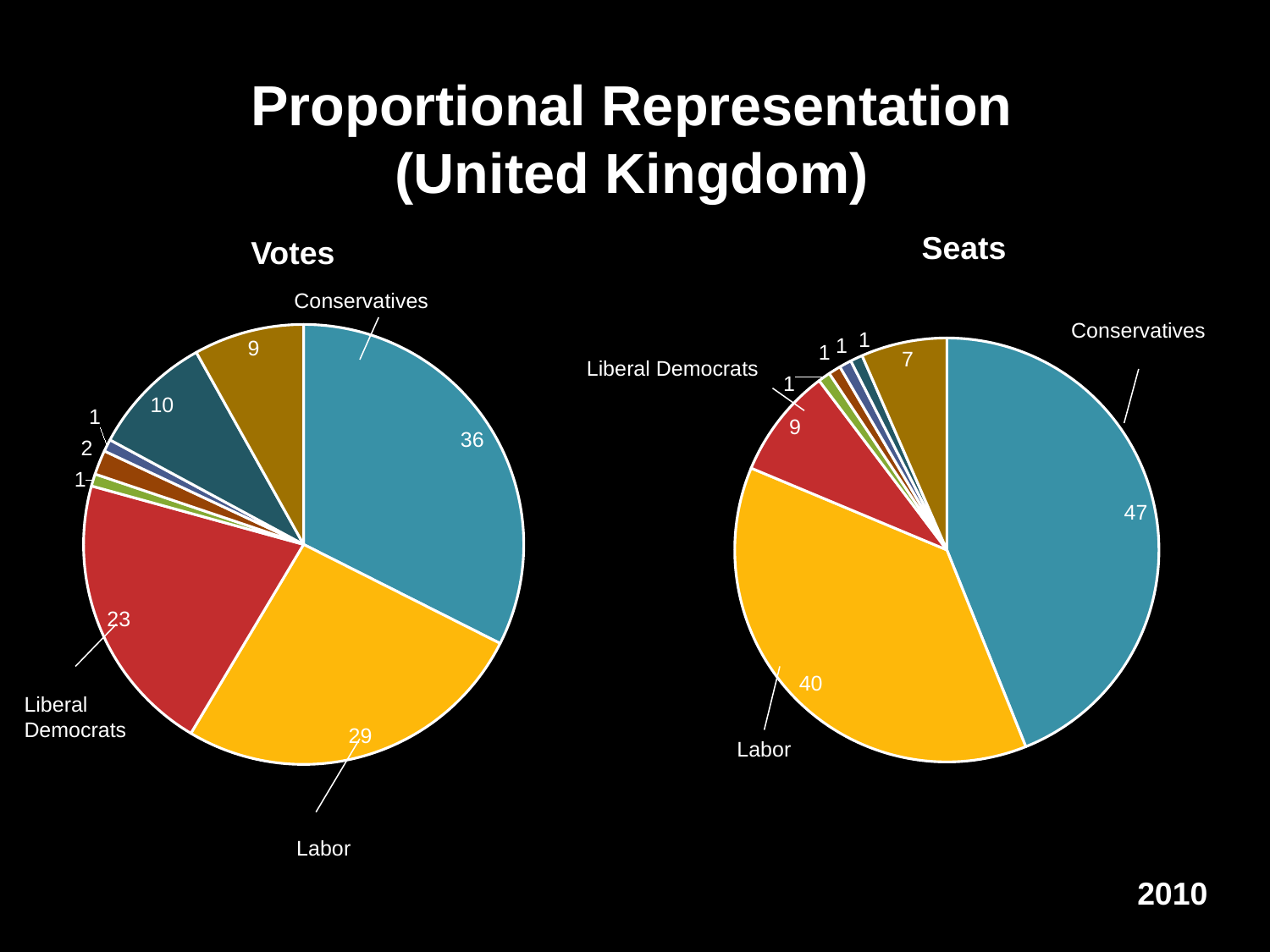

Proportional Representation
(United Kingdom)
Seats
Votes
Conservatives

### Chart

| Category | Sales |
|---|---|
| 1st Qtr | 47.0 |
| 2nd Qtr | 40.0 |
| 3rd Qtr | 9.0 |
| 4th Qtr | 1.0 |
Conservatives

### Chart

| Category | Sales |
|---|---|
| 1st Qtr | 36.0 |
| 2nd Qtr | 29.0 |
| 3rd Qtr | 23.0 |
| 4th Qtr | 1.0 |
Liberal Democrats
Liberal
Democrats
Labor
Labor
2010